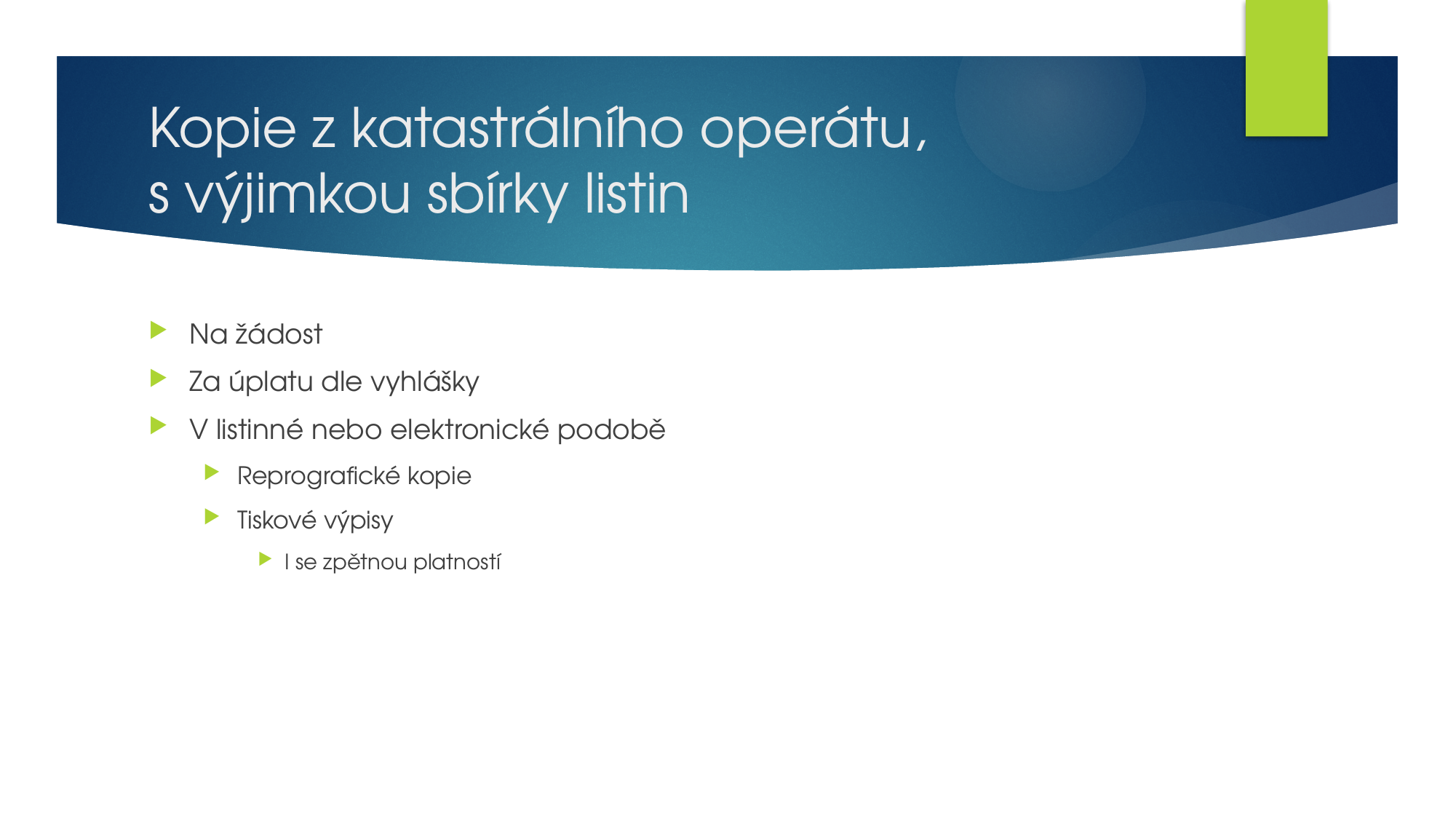

# Kopie z katastrálního operátu, s výjimkou sbírky listin
Na žádost
Za úplatu dle vyhlášky
V listinné nebo elektronické podobě
Reprografické kopie
Tiskové výpisy
I se zpětnou platností